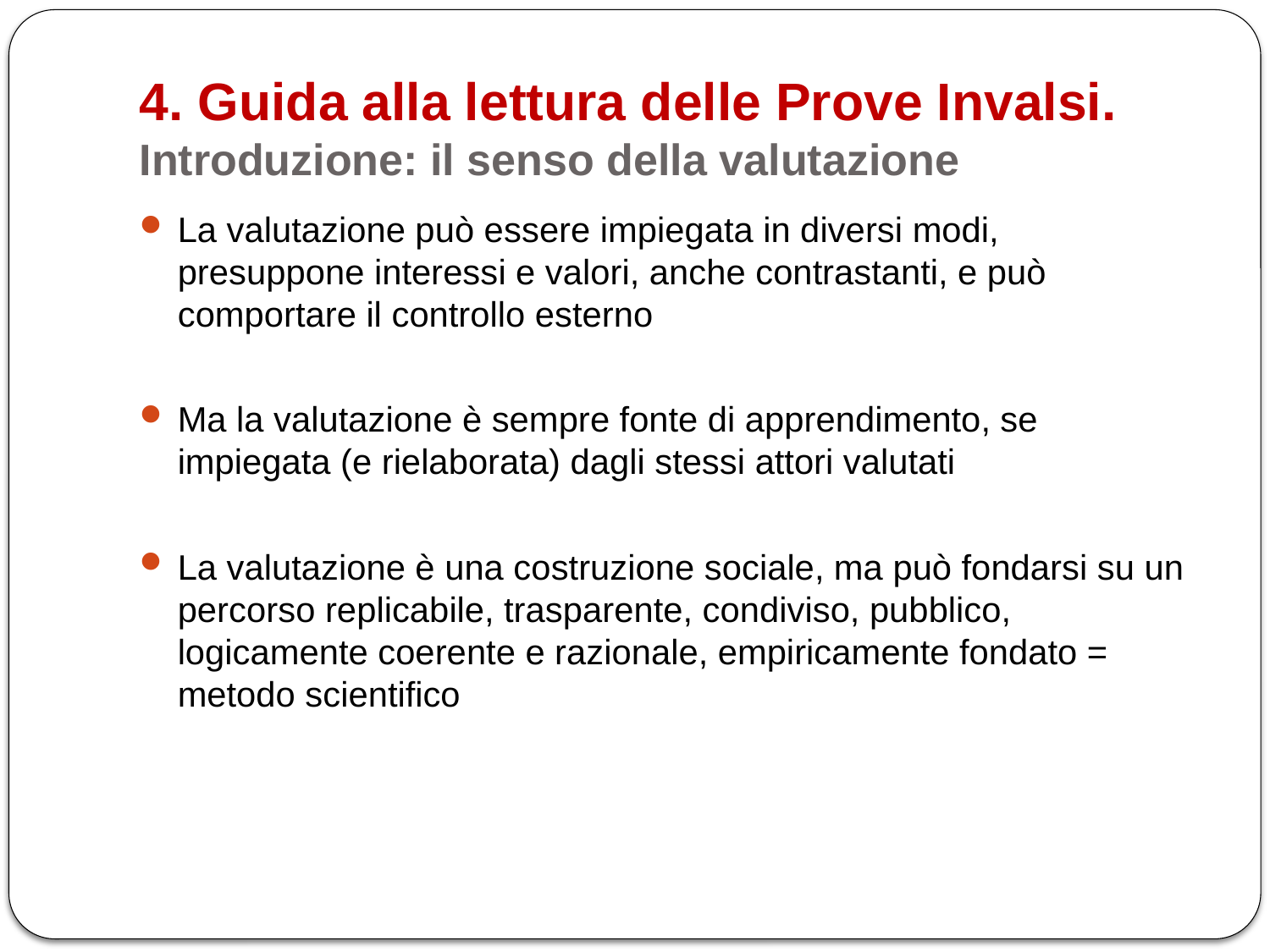

# 4. Guida alla lettura delle Prove Invalsi. Introduzione: il senso della valutazione
La valutazione può essere impiegata in diversi modi, presuppone interessi e valori, anche contrastanti, e può comportare il controllo esterno

Ma la valutazione è sempre fonte di apprendimento, se impiegata (e rielaborata) dagli stessi attori valutati

La valutazione è una costruzione sociale, ma può fondarsi su un percorso replicabile, trasparente, condiviso, pubblico, logicamente coerente e razionale, empiricamente fondato =  metodo scientifico